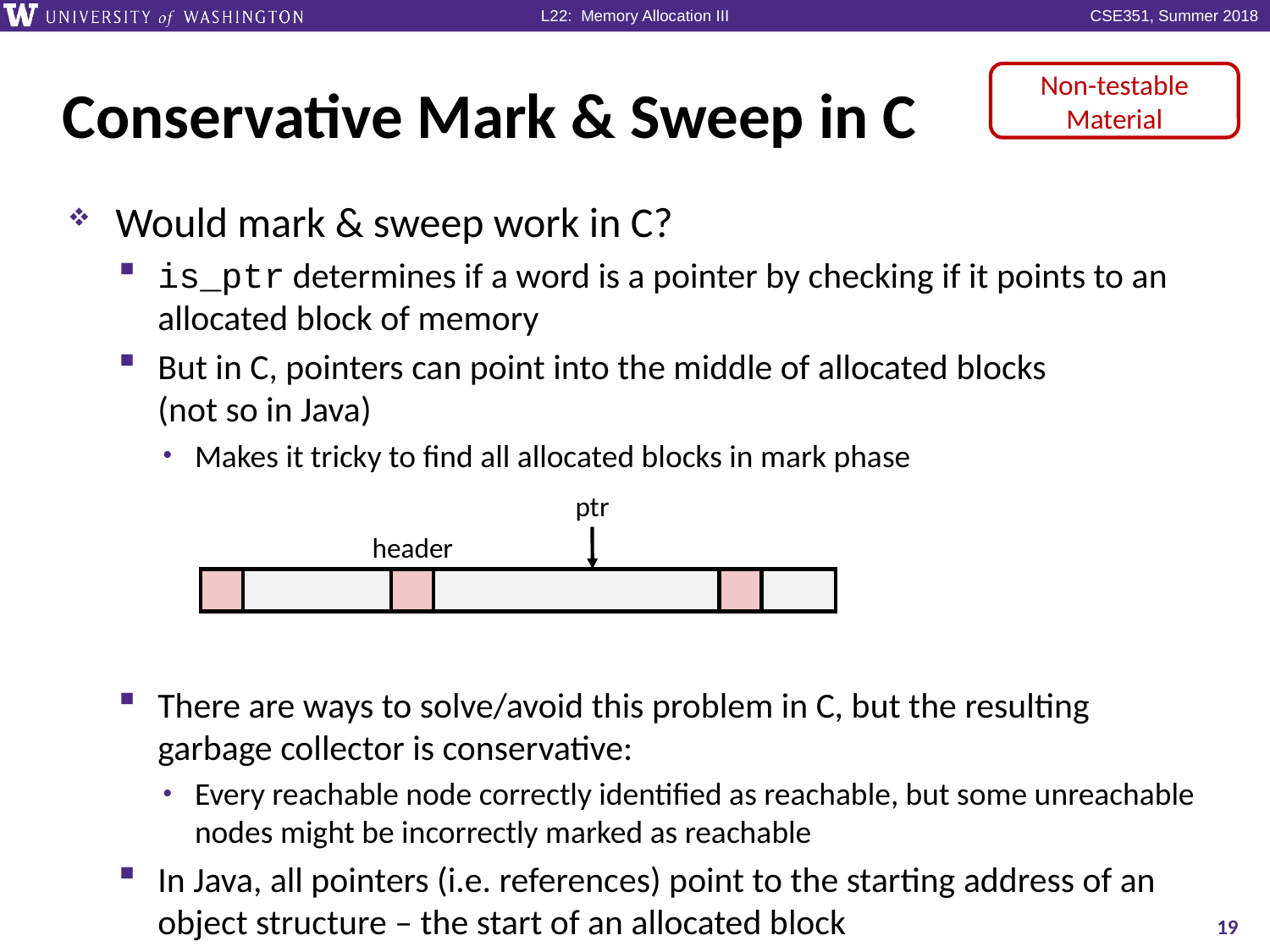

# Conservative Mark & Sweep in C
Non-testable Material
Would mark & sweep work in C?
is_ptr determines if a word is a pointer by checking if it points to an allocated block of memory
But in C, pointers can point into the middle of allocated blocks
(not so in Java)
Makes it tricky to find all allocated blocks in mark phase

There are ways to solve/avoid this problem in C, but the resulting garbage collector is conservative:
Every reachable node correctly identified as reachable, but some unreachable nodes might be incorrectly marked as reachable
In Java, all pointers (i.e. references) point to the starting address of an object structure – the start of an allocated block
ptr
header

19